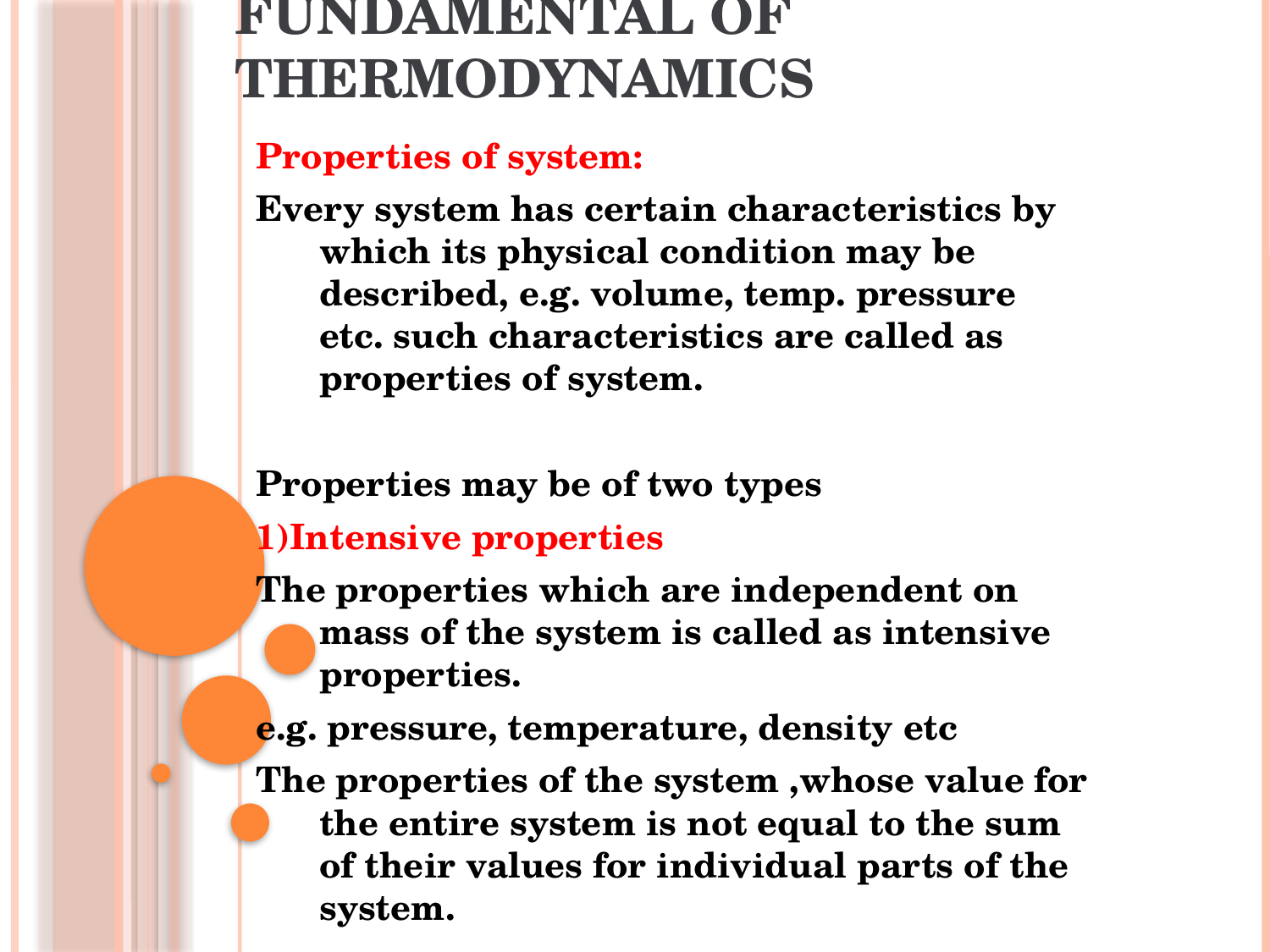

# Fundamental of thermodynamics
Properties of system:
Every system has certain characteristics by which its physical condition may be described, e.g. volume, temp. pressure etc. such characteristics are called as properties of system.

Properties may be of two types
1)Intensive properties
The properties which are independent on mass of the system is called as intensive properties.
e.g. pressure, temperature, density etc
The properties of the system ,whose value for the entire system is not equal to the sum of their values for individual parts of the system.